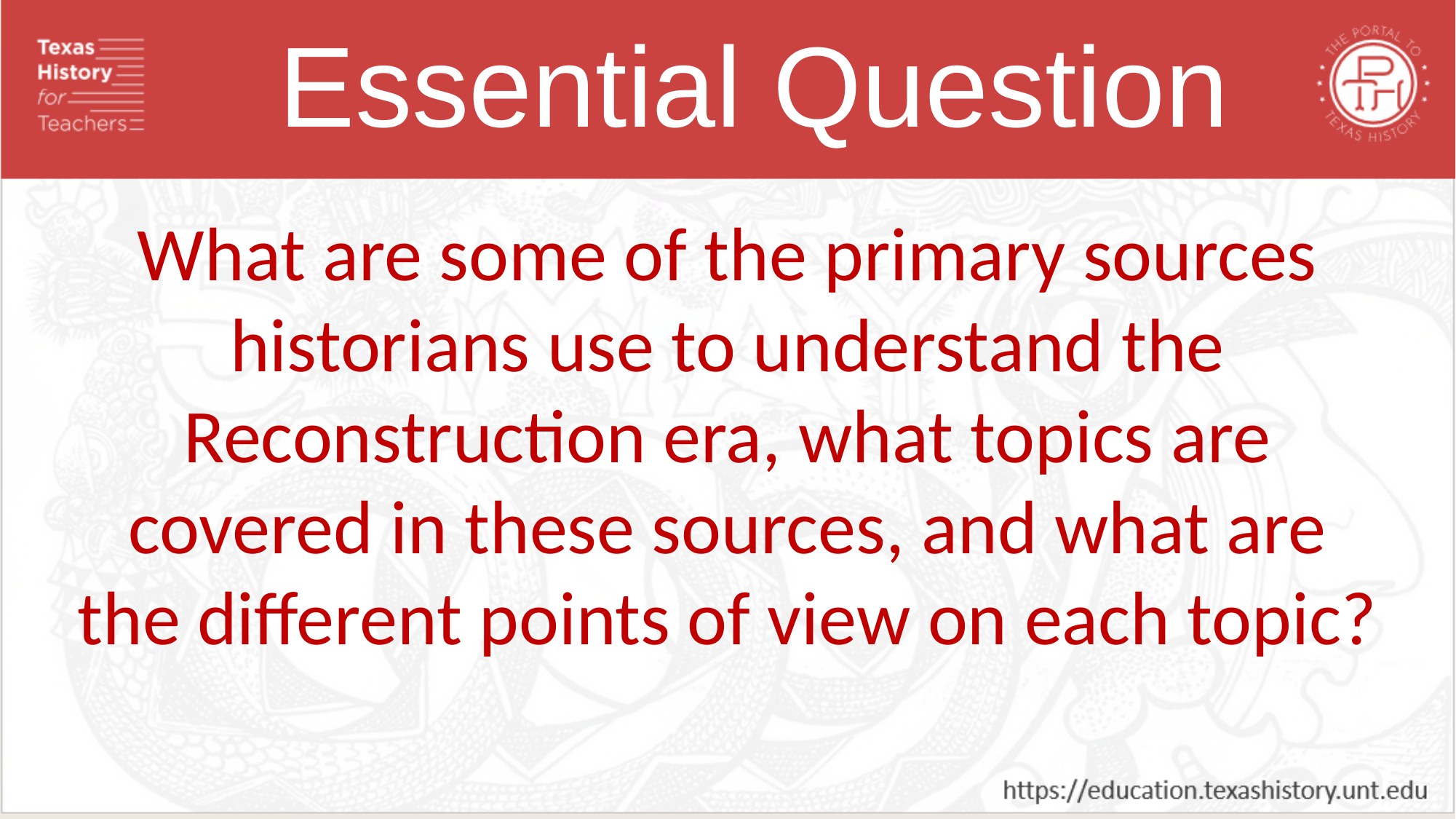

Essential Question
What are some of the primary sources historians use to understand the Reconstruction era, what topics are covered in these sources, and what are the different points of view on each topic?